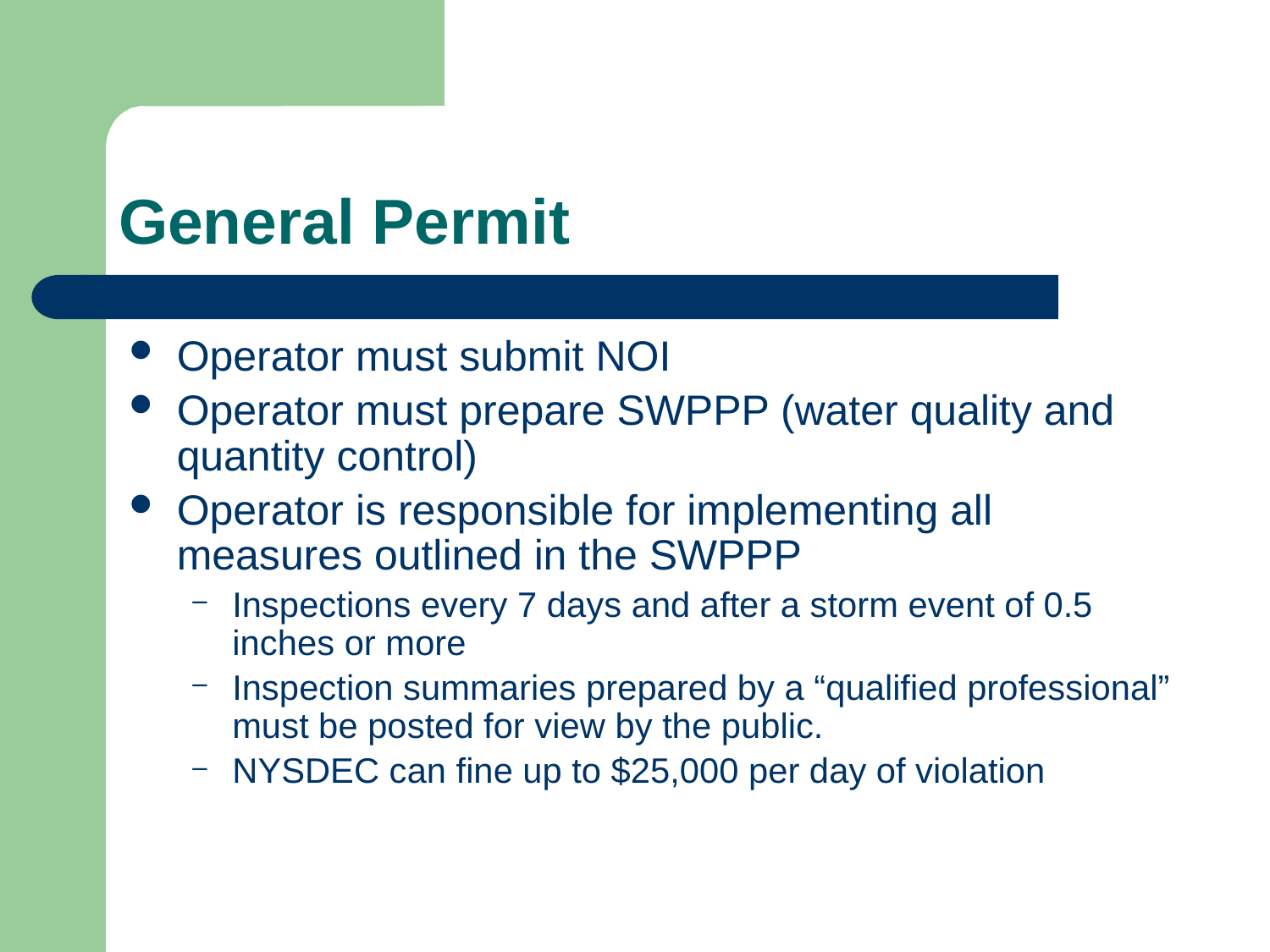

# General Permit
Operator must submit NOI
Operator must prepare SWPPP (water quality and quantity control)
Operator is responsible for implementing all measures outlined in the SWPPP
Inspections every 7 days and after a storm event of 0.5 inches or more
Inspection summaries prepared by a “qualified professional” must be posted for view by the public.
NYSDEC can fine up to $25,000 per day of violation